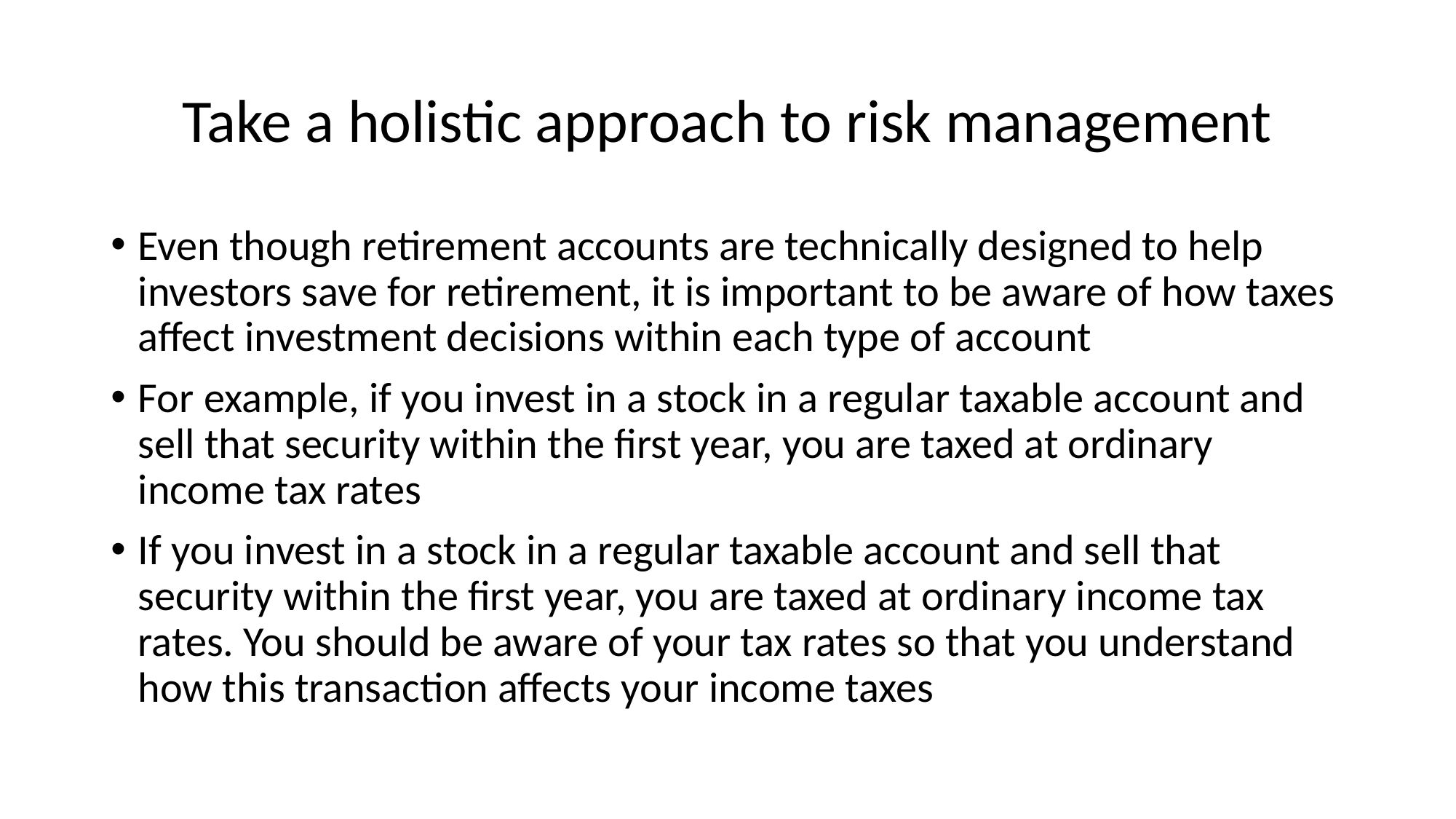

# Take a holistic approach to risk management
Even though retirement accounts are technically designed to help investors save for retirement, it is important to be aware of how taxes affect investment decisions within each type of account
For example, if you invest in a stock in a regular taxable account and sell that security within the first year, you are taxed at ordinary income tax rates
If you invest in a stock in a regular taxable account and sell that security within the first year, you are taxed at ordinary income tax rates. You should be aware of your tax rates so that you understand how this transaction affects your income taxes